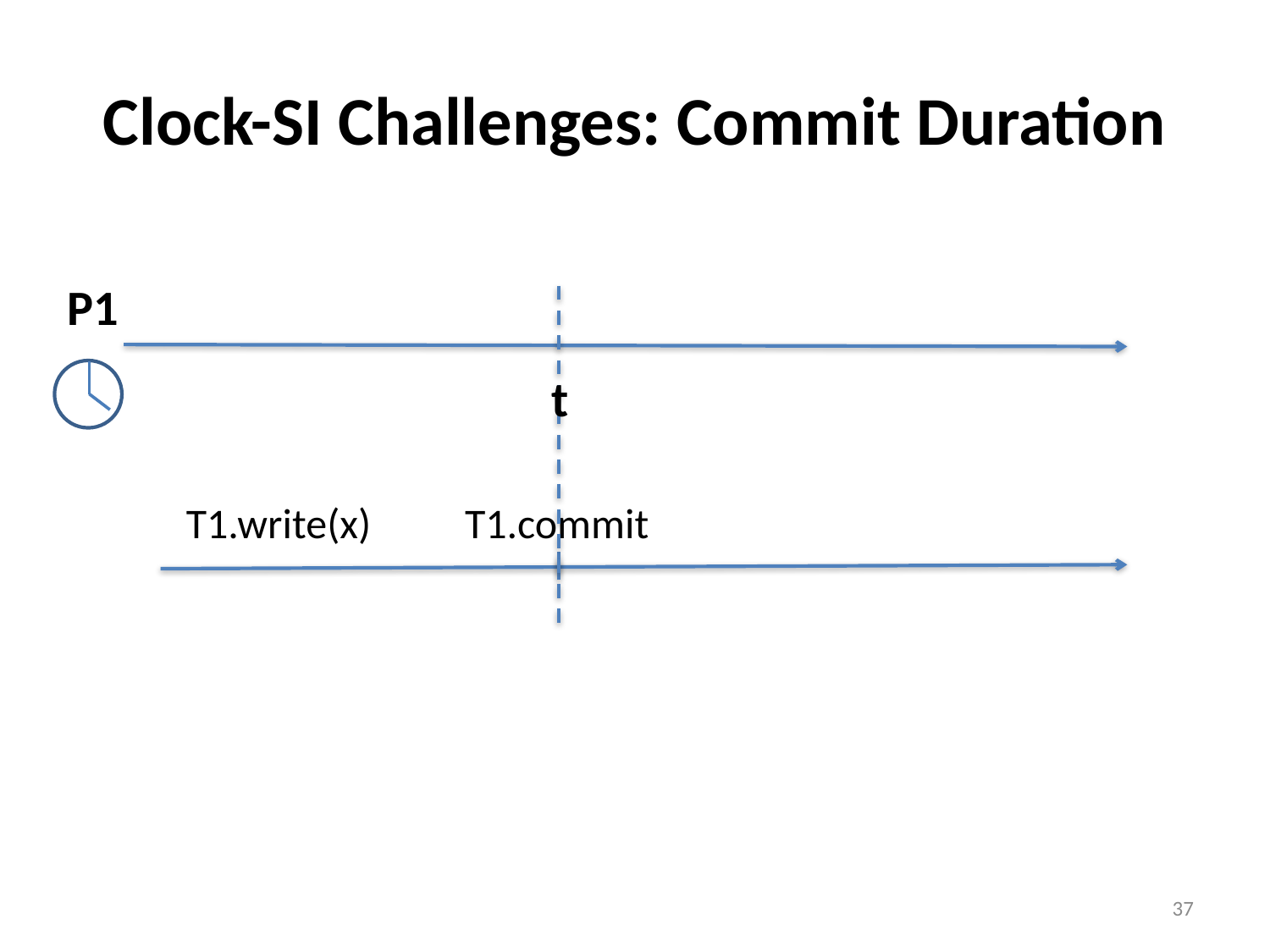

# Clock-SI Challenges: Commit Duration
P1

t
T1.write(x)
T1.commit
37